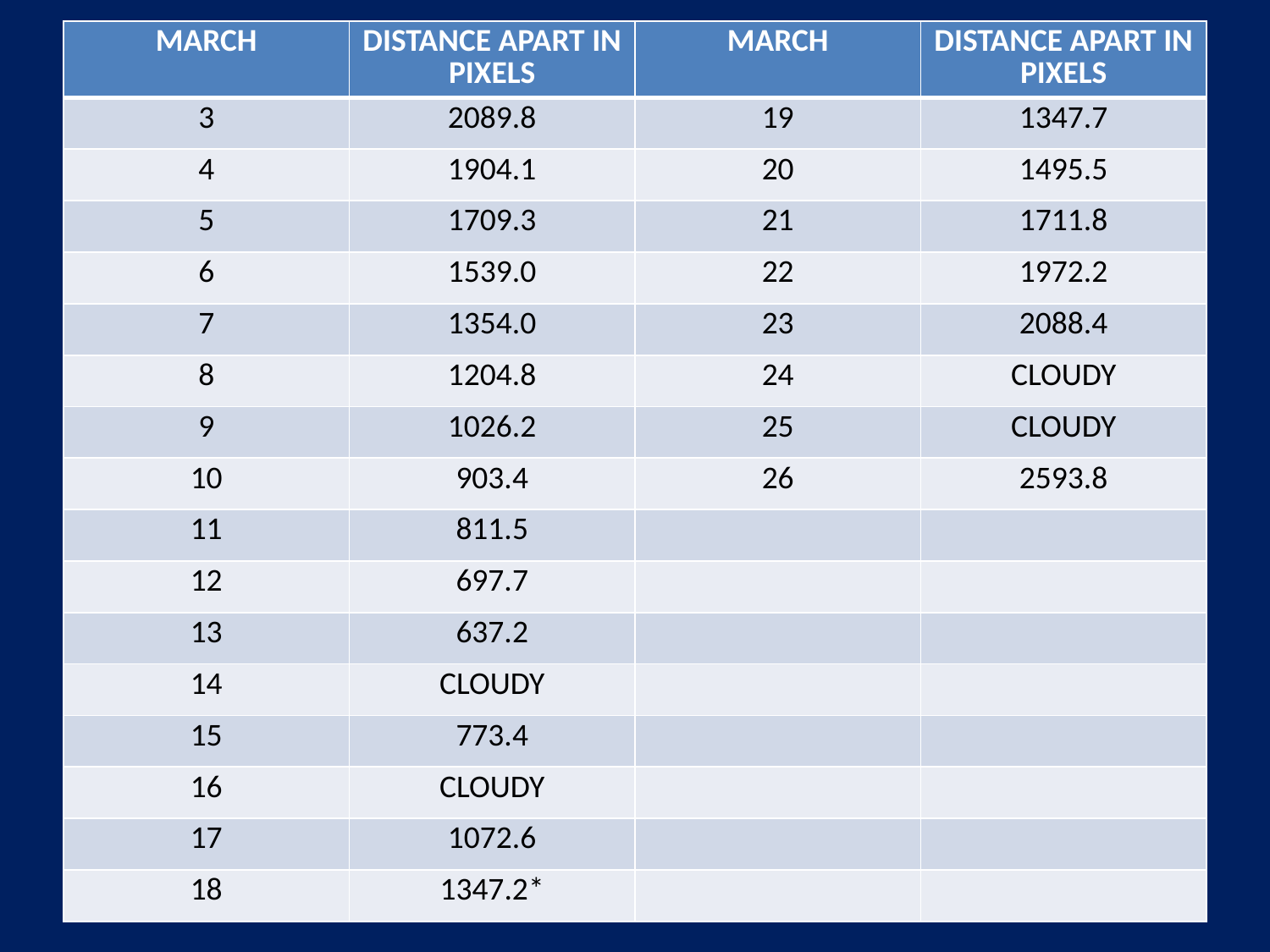

| MARCH | DISTANCE APART IN PIXELS | MARCH | DISTANCE APART IN PIXELS |
| --- | --- | --- | --- |
| 3 | 2089.8 | 19 | 1347.7 |
| 4 | 1904.1 | 20 | 1495.5 |
| 5 | 1709.3 | 21 | 1711.8 |
| 6 | 1539.0 | 22 | 1972.2 |
| 7 | 1354.0 | 23 | 2088.4 |
| 8 | 1204.8 | 24 | CLOUDY |
| 9 | 1026.2 | 25 | CLOUDY |
| 10 | 903.4 | 26 | 2593.8 |
| 11 | 811.5 |  |  |
| 12 | 697.7 |  |  |
| 13 | 637.2 |  |  |
| 14 | CLOUDY |  |  |
| 15 | 773.4 |  |  |
| 16 | CLOUDY |  |  |
| 17 | 1072.6 |  |  |
| 18 | 1347.2\* |  |  |
#